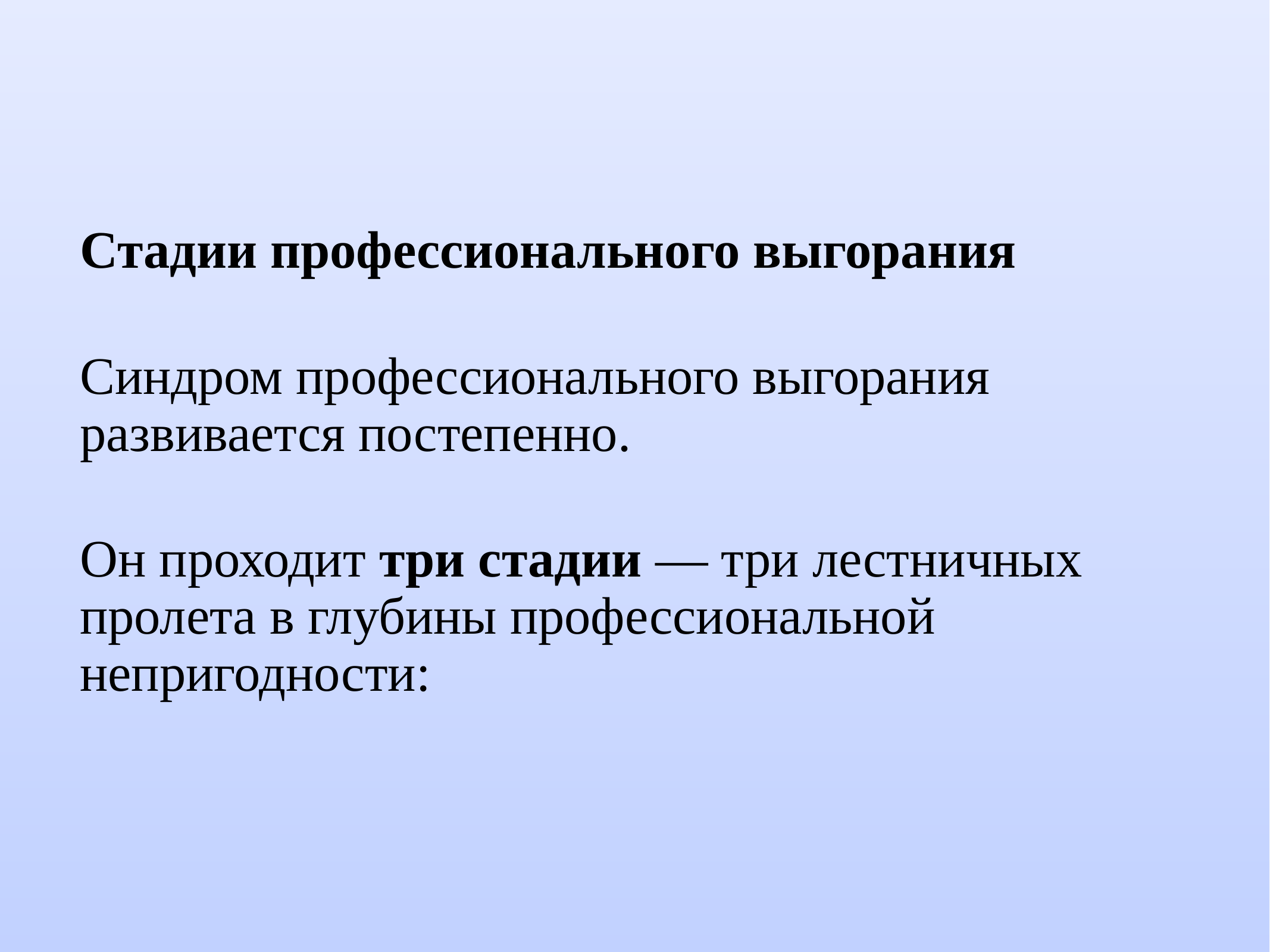

# Стадии профессионального выгорания

Синдром профессионального выгорания развивается постепенно.

Он проходит три стадии — три лестничных пролета в глубины профессиональной непригодности: